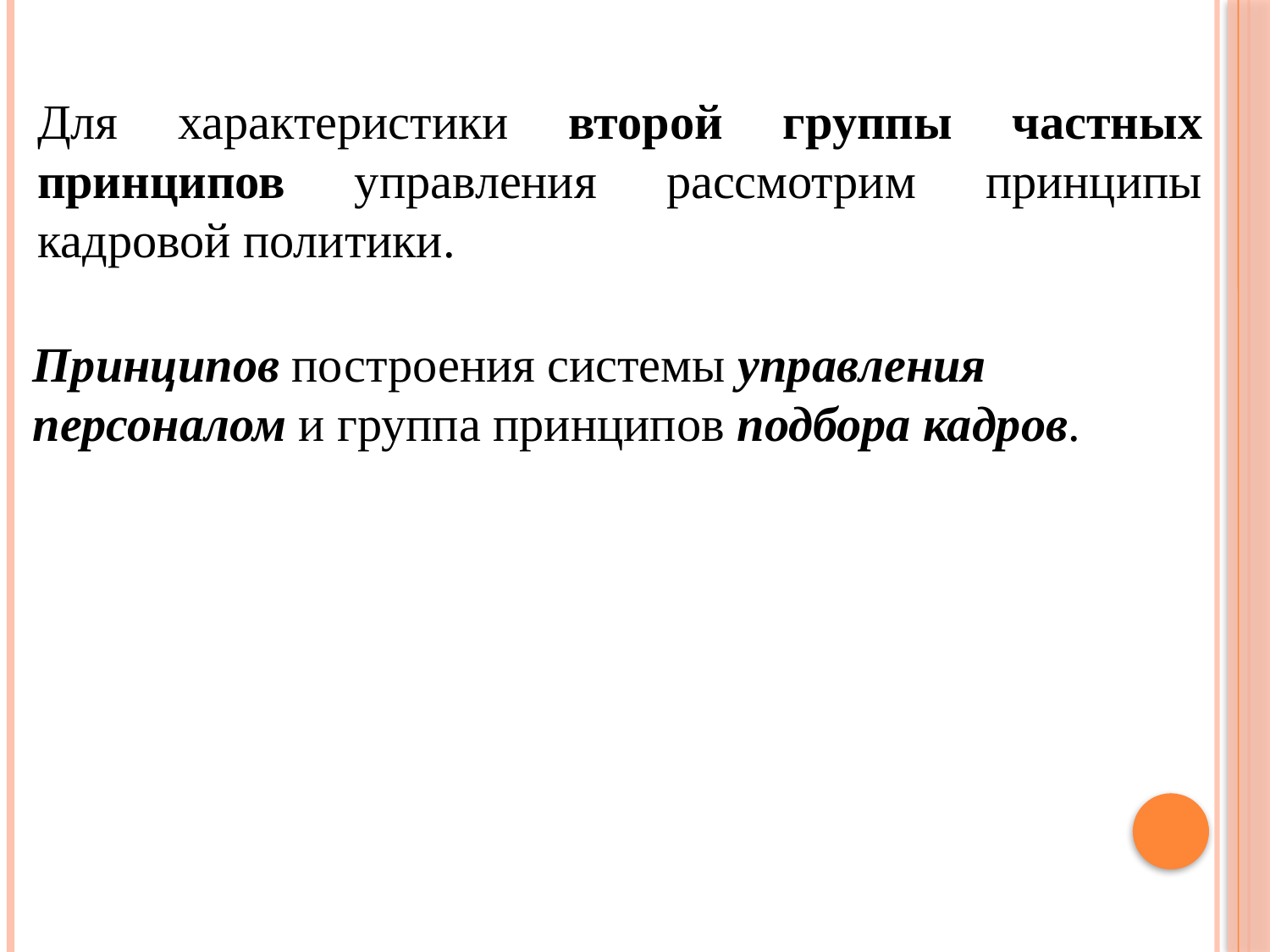

Для характеристики второй группы частных принципов управления рассмотрим принципы кадровой политики.
Принципов построения системы управления персоналом и группа принципов подбора кадров.